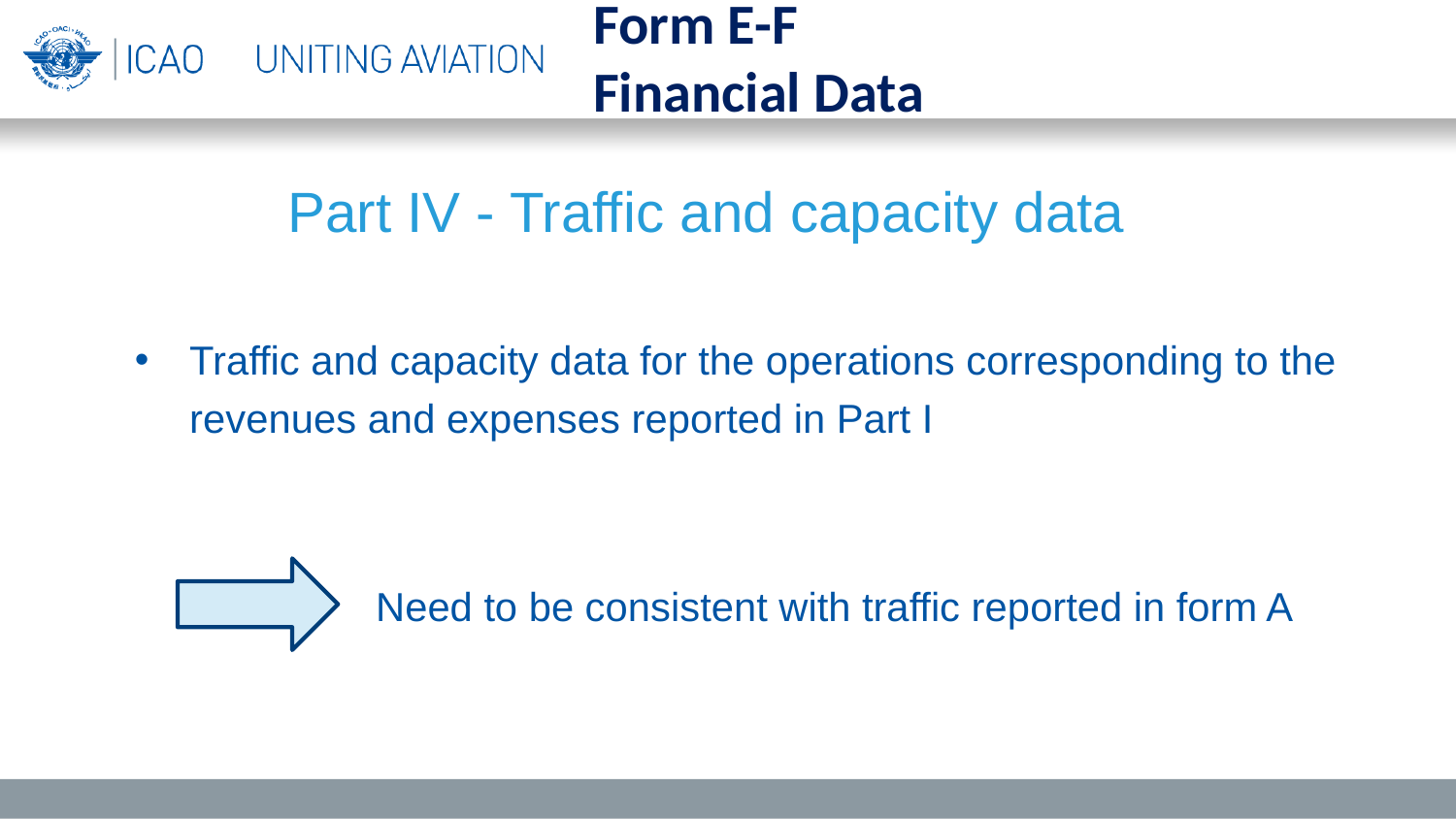

Form E-F
Financial Data
Part IV - Traffic and capacity data
Traffic and capacity data for the operations corresponding to the revenues and expenses reported in Part I

Need to be consistent with traffic reported in form A